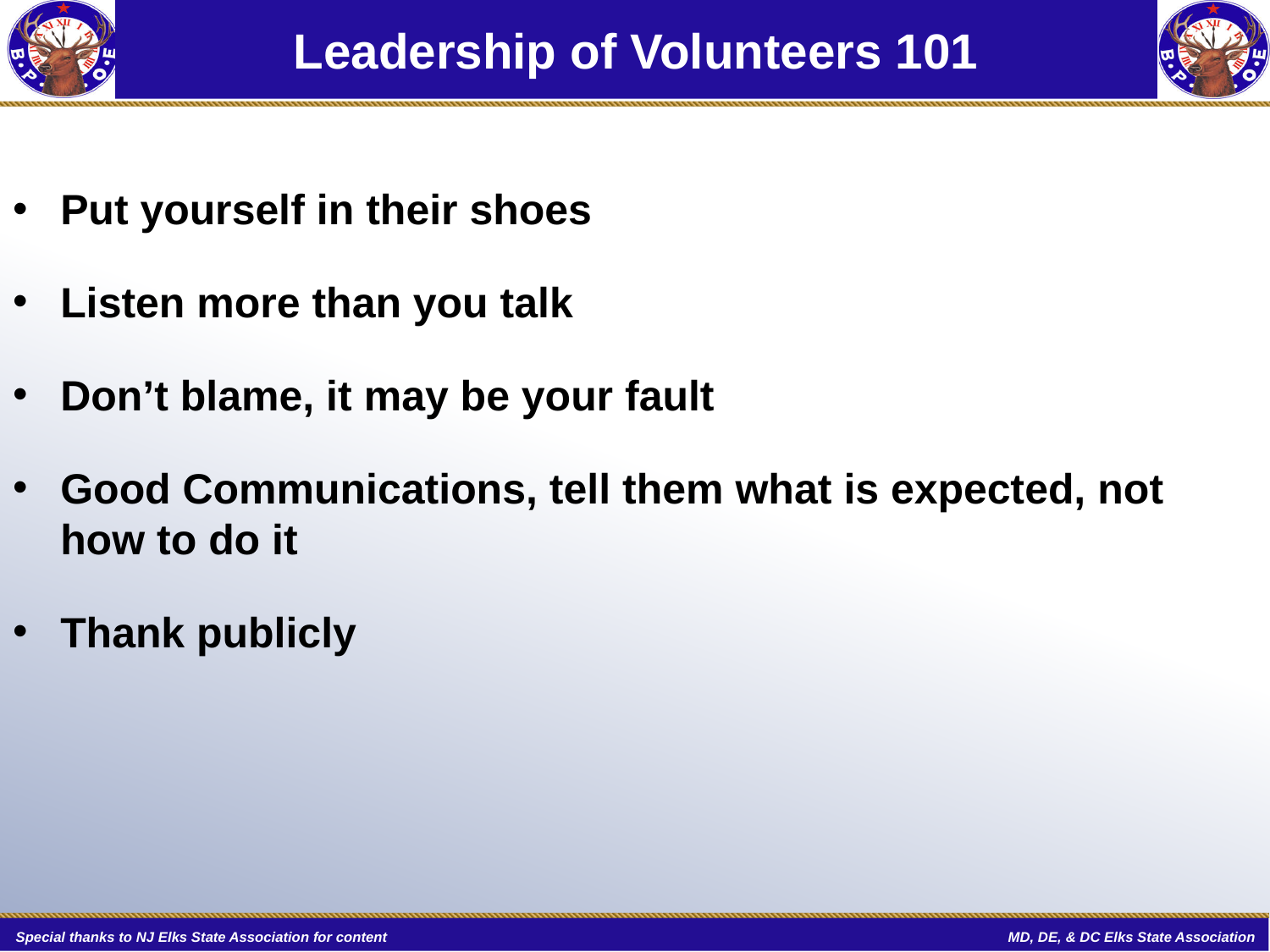

# Leadership of Volunteers 101

Put yourself in their shoes
Listen more than you talk
Don’t blame, it may be your fault
Good Communications, tell them what is expected, not how to do it
Thank publicly